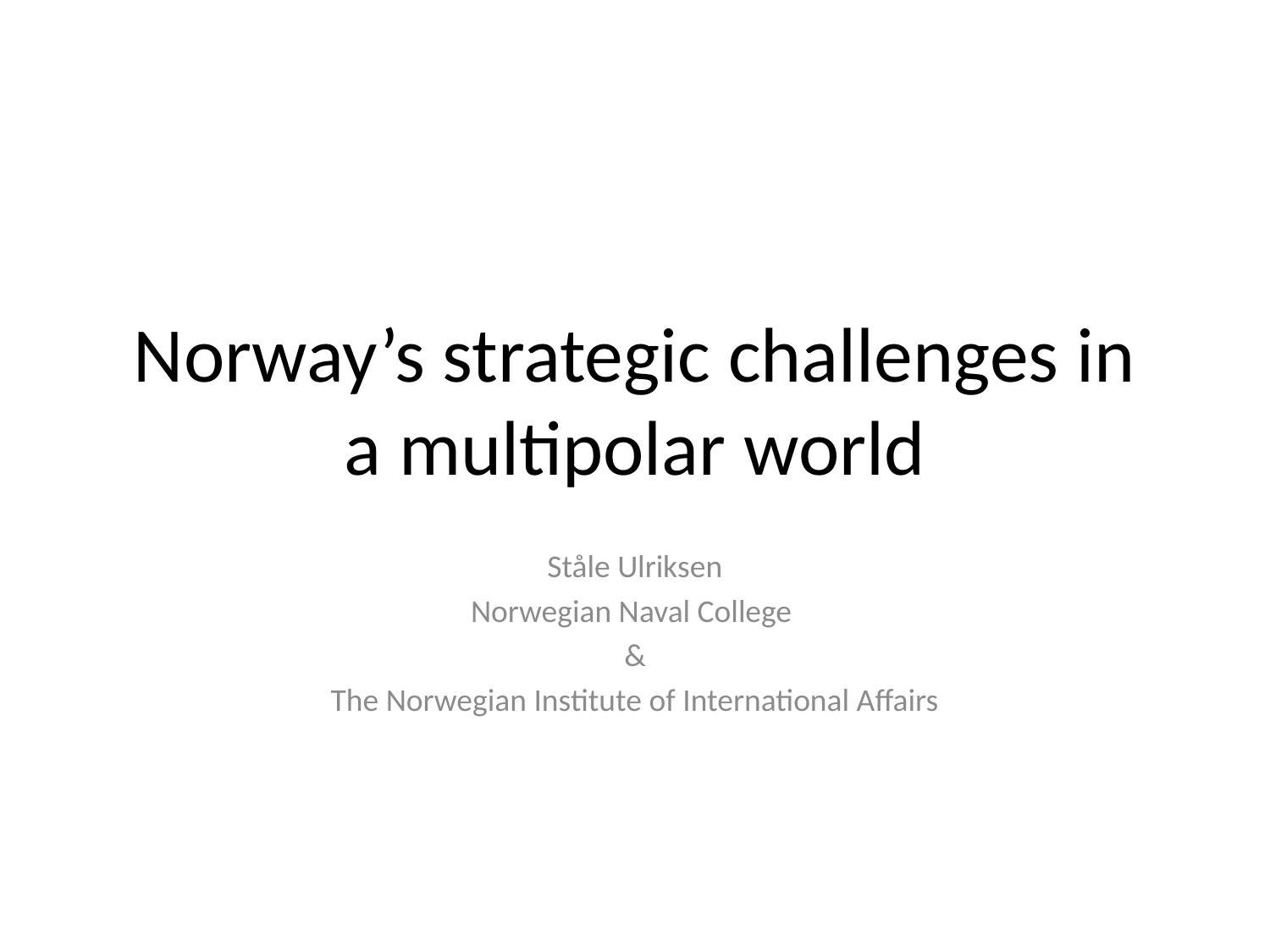

# Norway’s strategic challenges in a multipolar world
Ståle Ulriksen
Norwegian Naval College
&
The Norwegian Institute of International Affairs